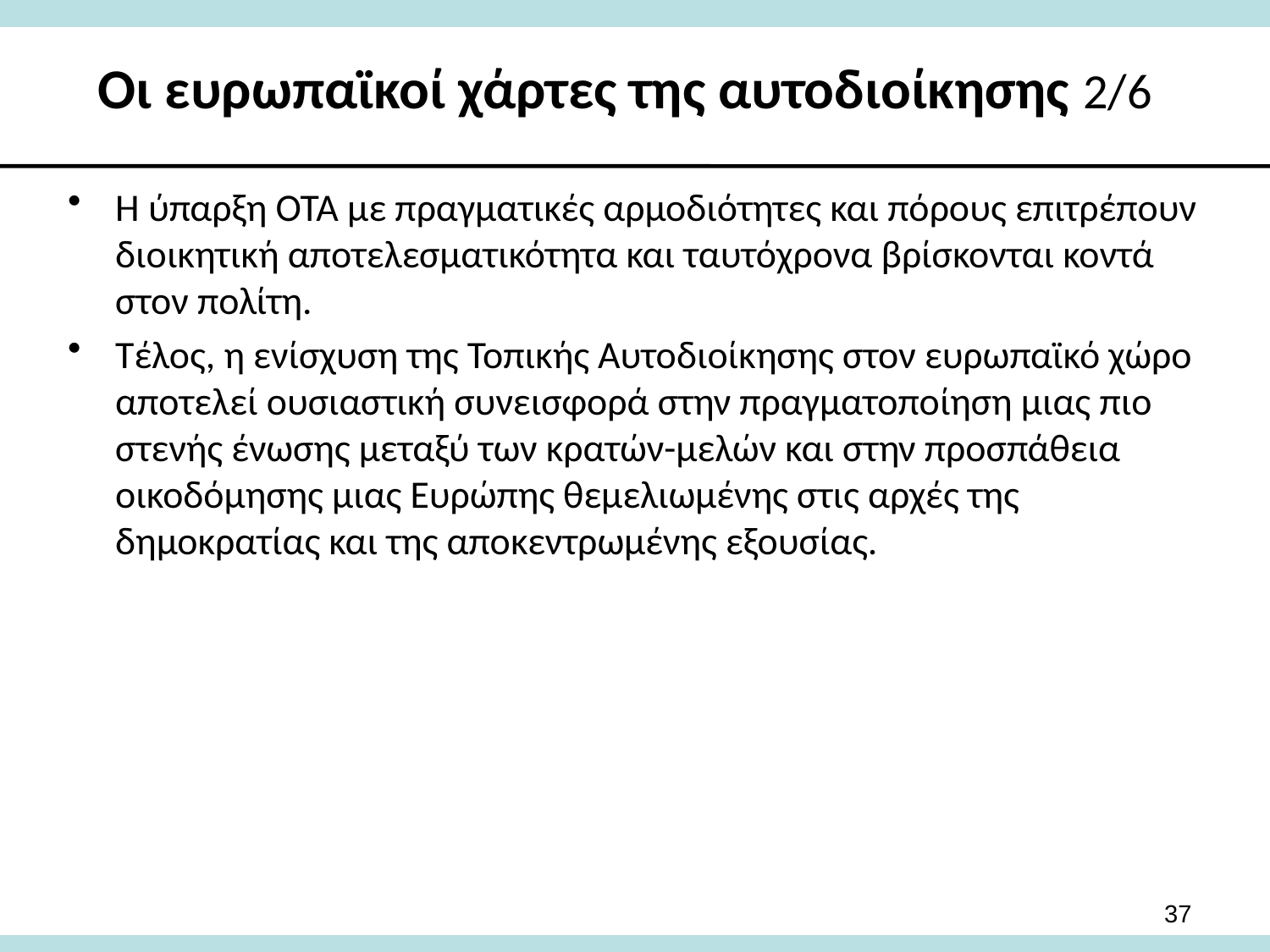

# Οι ευρωπαϊκοί χάρτες της αυτοδιοίκησης 2/6
Η ύπαρξη ΟΤΑ με πραγματικές αρμοδιότητες και πόρους επιτρέπουν διοικητική αποτελεσματικότητα και ταυτόχρονα βρίσκονται κοντά στον πολίτη.
Τέλος, η ενίσχυση της Τοπικής Αυτοδιοίκησης στον ευρωπαϊκό χώρο αποτελεί ουσιαστική συνεισφορά στην πραγματοποίηση μιας πιο στενής ένωσης μεταξύ των κρατών-μελών και στην προσπάθεια οικοδόμησης μιας Ευρώπης θεμελιωμένης στις αρχές της δημοκρατίας και της αποκεντρωμένης εξουσίας.
37